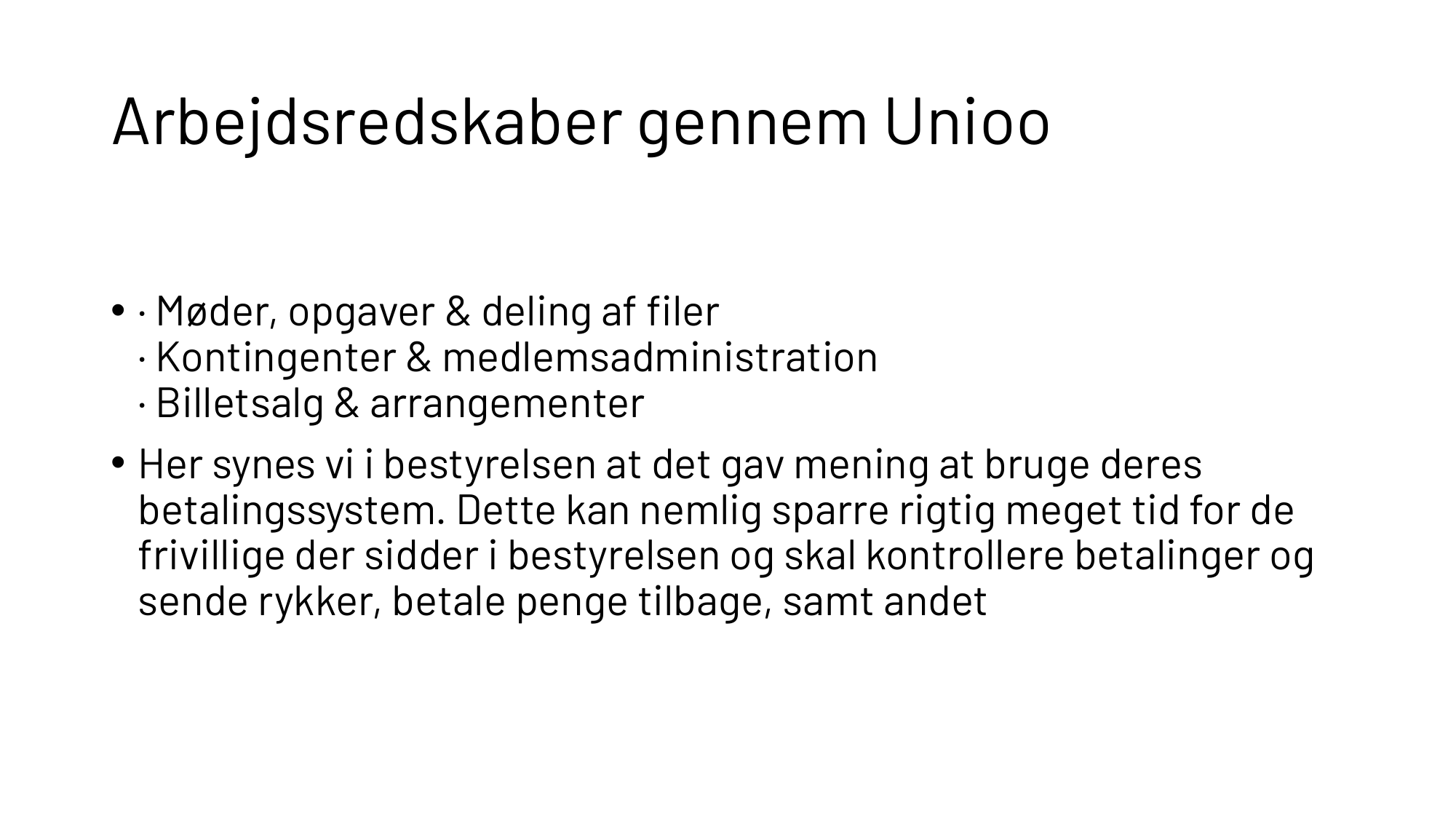

# Arbejdsredskaber gennem Unioo

· Møder, opgaver & deling af filer
· Kontingenter & medlemsadministration
· Billetsalg & arrangementer
Her synes vi i bestyrelsen at det gav mening at bruge deres betalingssystem. Dette kan nemlig sparre rigtig meget tid for de frivillige der sidder i bestyrelsen og skal kontrollere betalinger og sende rykker, betale penge tilbage, samt andet